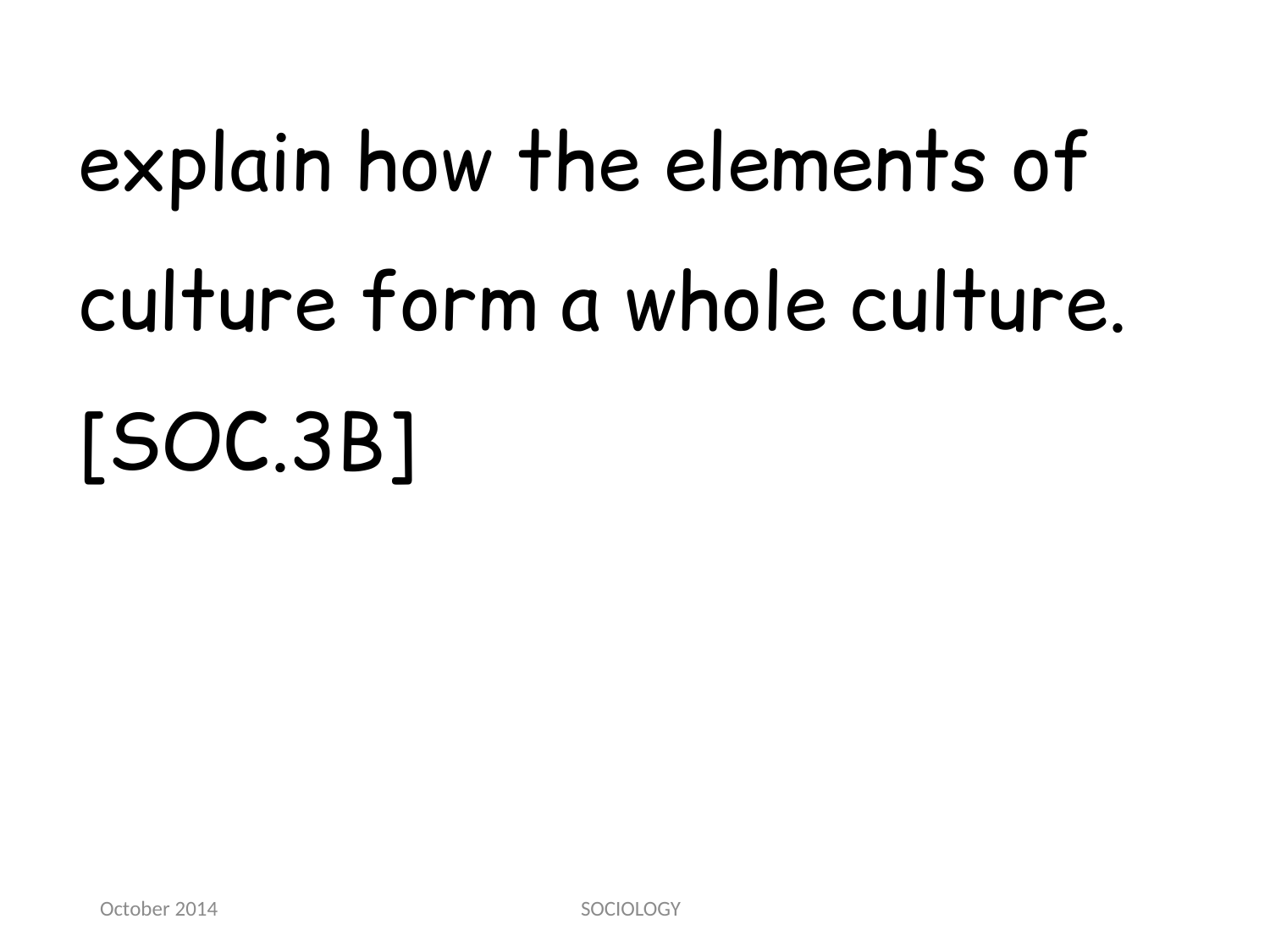

explain how the elements of culture form a whole culture.[SOC.3B]
October 2014
SOCIOLOGY